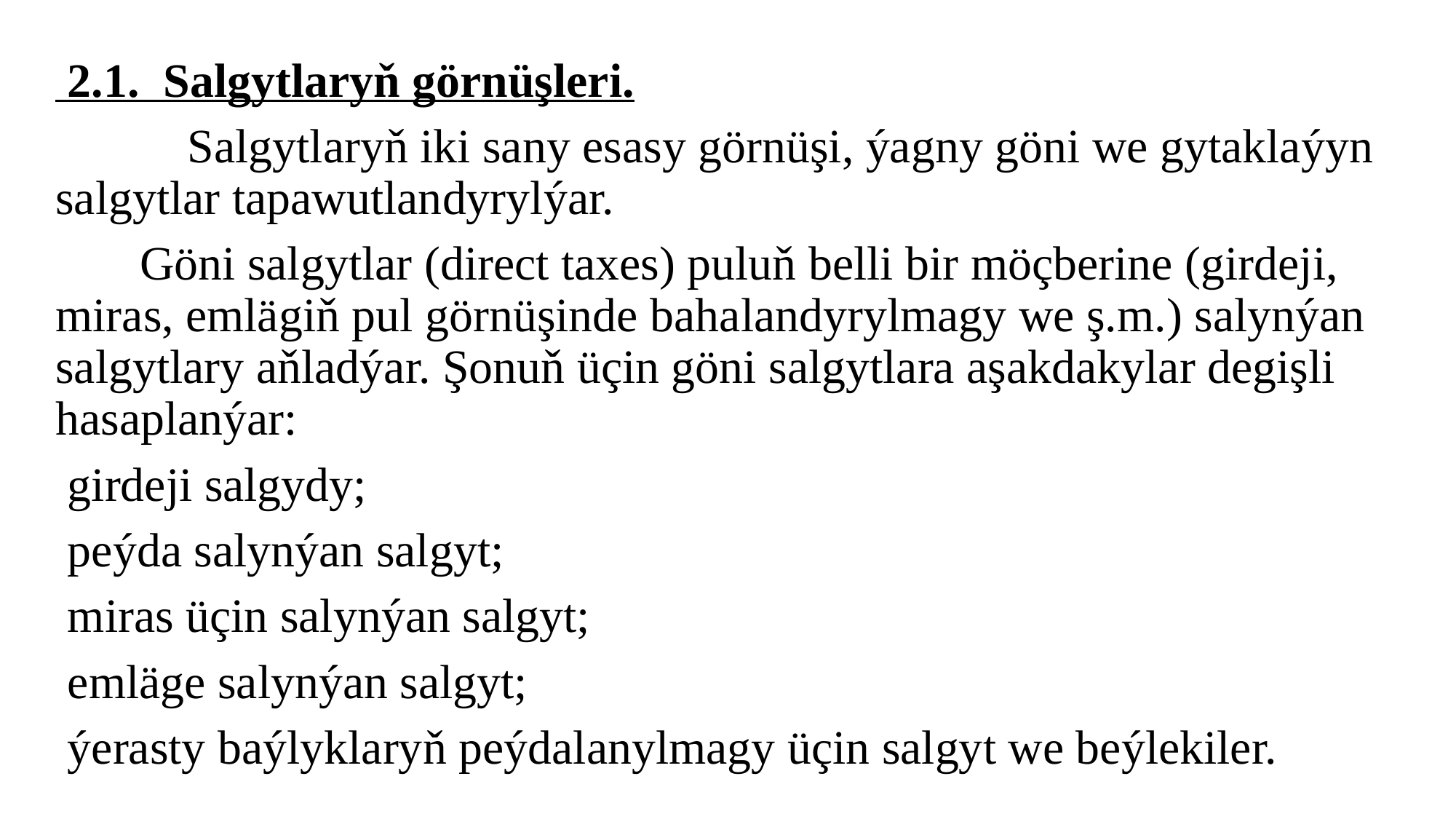

2.1.  Salgytlaryň görnüşleri.
           Salgytlaryň iki sany esasy görnüşi, ýagny göni we gytaklaýyn salgytlar tapawutlandyrylýar.
       Göni salgytlar (direct taxes) puluň belli bir möçberine (girdeji, miras, emlägiň pul görnüşinde bahalandyrylmagy we ş.m.) salynýan salgytlary aňladýar. Şonuň üçin göni salgytlara aşakdakylar degişli hasaplanýar:
 girdeji salgydy;
 peýda salynýan salgyt;
 miras üçin salynýan salgyt;
 emläge salynýan salgyt;
 ýerasty baýlyklaryň peýdalanylmagy üçin salgyt we beýlekiler.